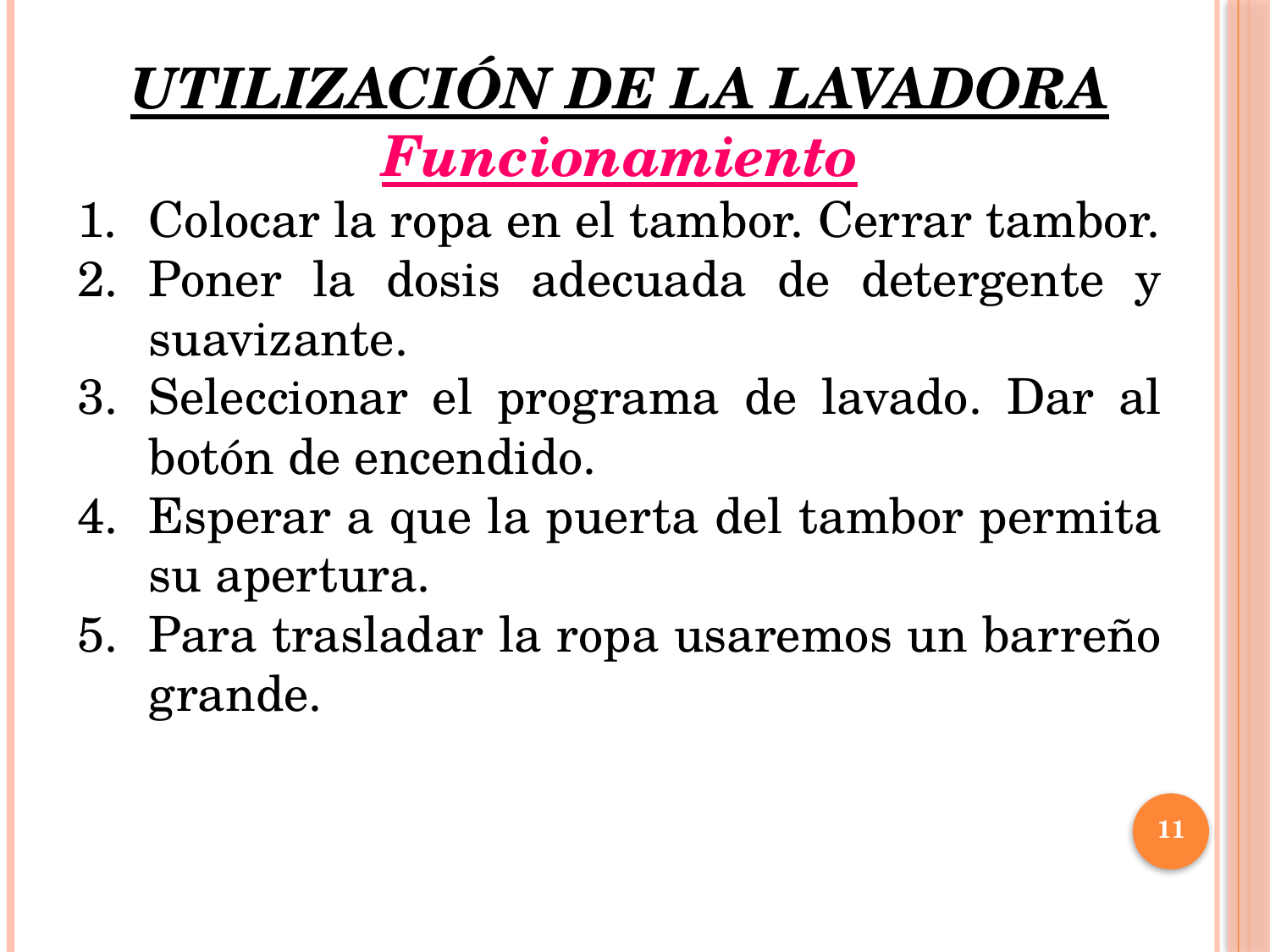

UTILIZACIÓN DE LA LAVADORA
Funcionamiento
Colocar la ropa en el tambor. Cerrar tambor.
Poner la dosis adecuada de detergente y suavizante.
Seleccionar el programa de lavado. Dar al botón de encendido.
Esperar a que la puerta del tambor permita su apertura.
Para trasladar la ropa usaremos un barreño grande.

11